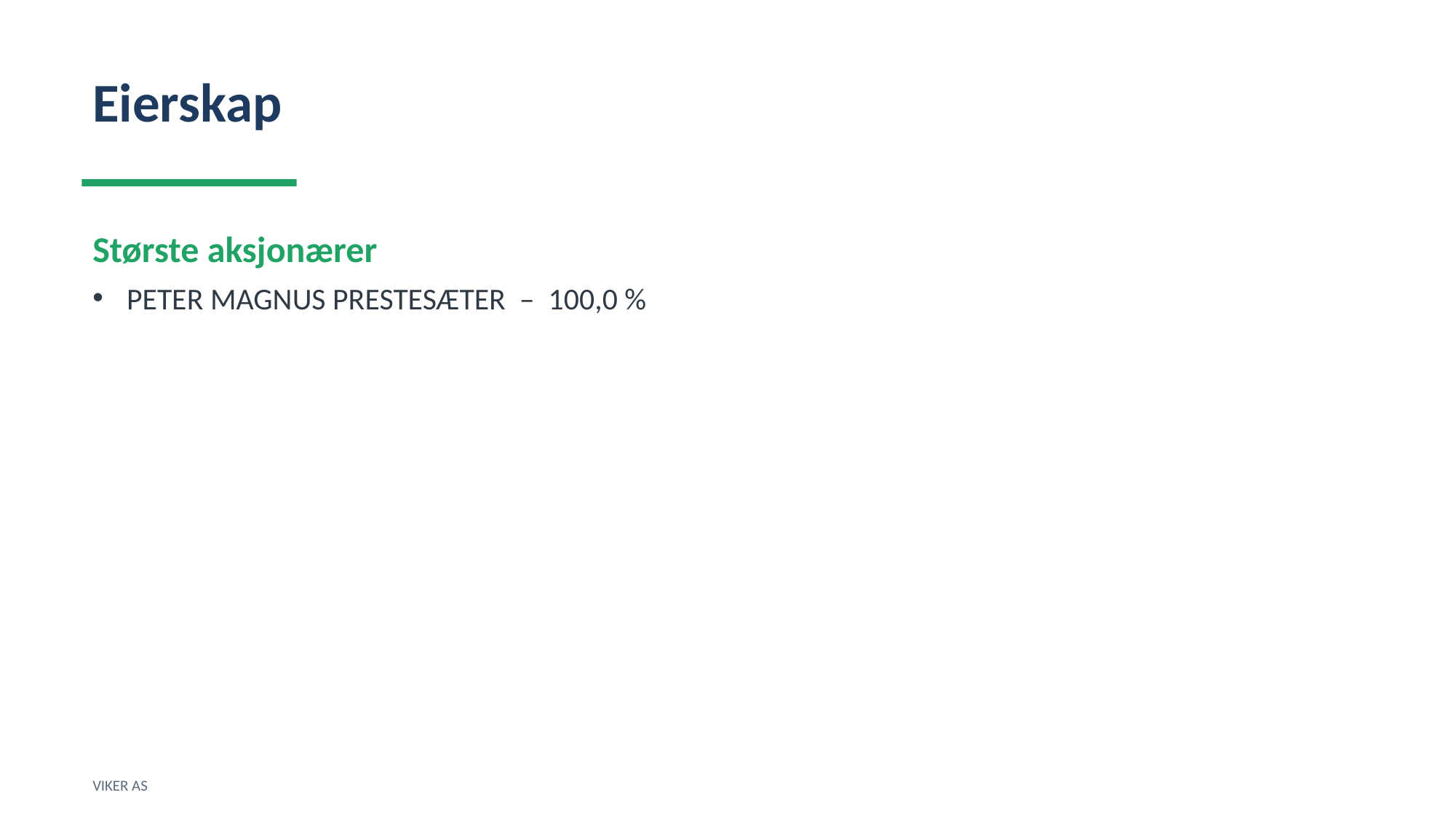

Eierskap

Største aksjonærer
PETER MAGNUS PRESTESÆTER  –  100,0 %
VIKER AS